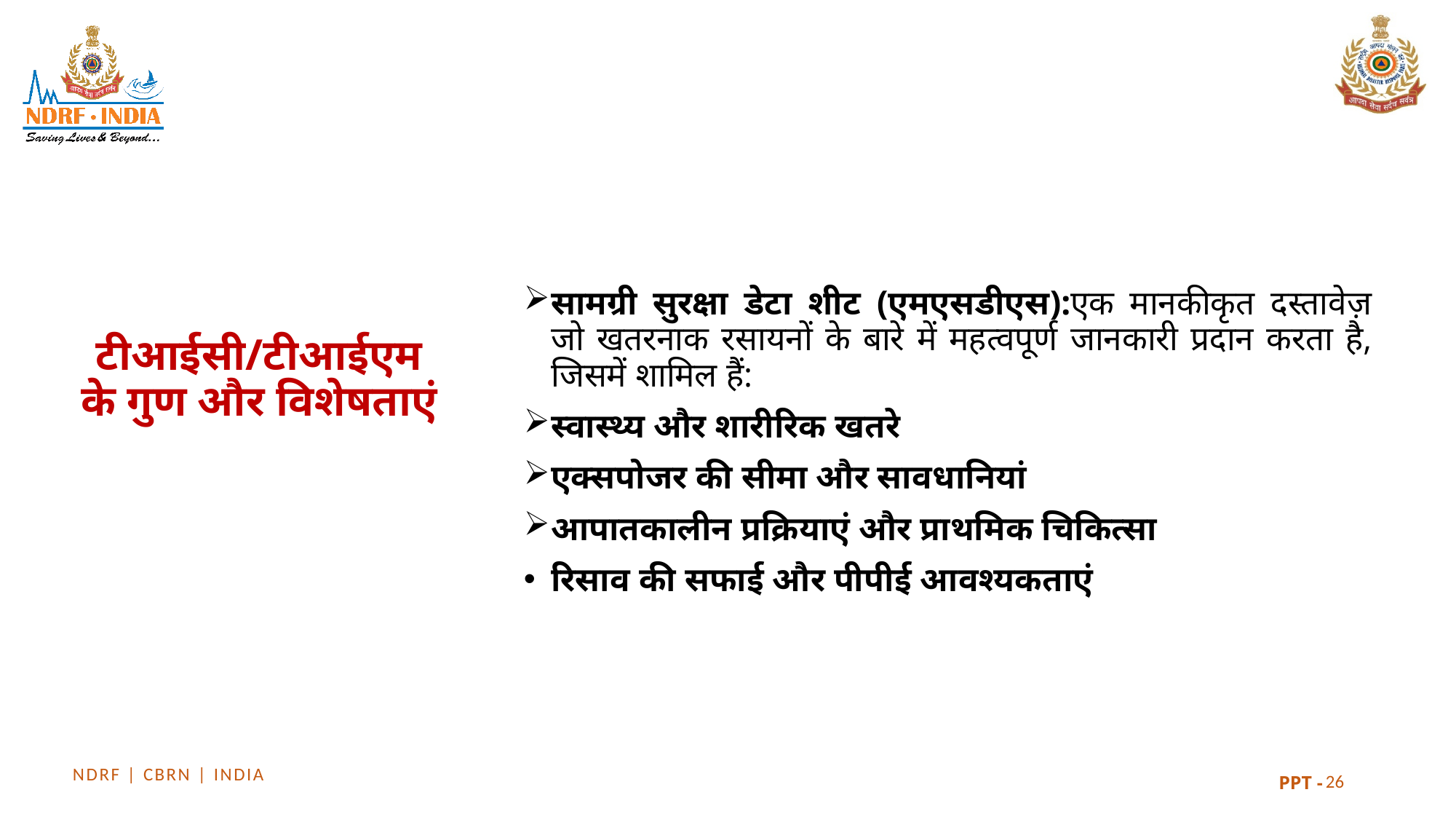

सामग्री सुरक्षा डेटा शीट (एमएसडीएस):एक मानकीकृत दस्तावेज़ जो खतरनाक रसायनों के बारे में महत्वपूर्ण जानकारी प्रदान करता है, जिसमें शामिल हैं:
स्वास्थ्य और शारीरिक खतरे
एक्सपोजर की सीमा और सावधानियां
आपातकालीन प्रक्रियाएं और प्राथमिक चिकित्सा
रिसाव की सफाई और पीपीई आवश्यकताएं
टीआईसी/टीआईएम के गुण और विशेषताएं
26